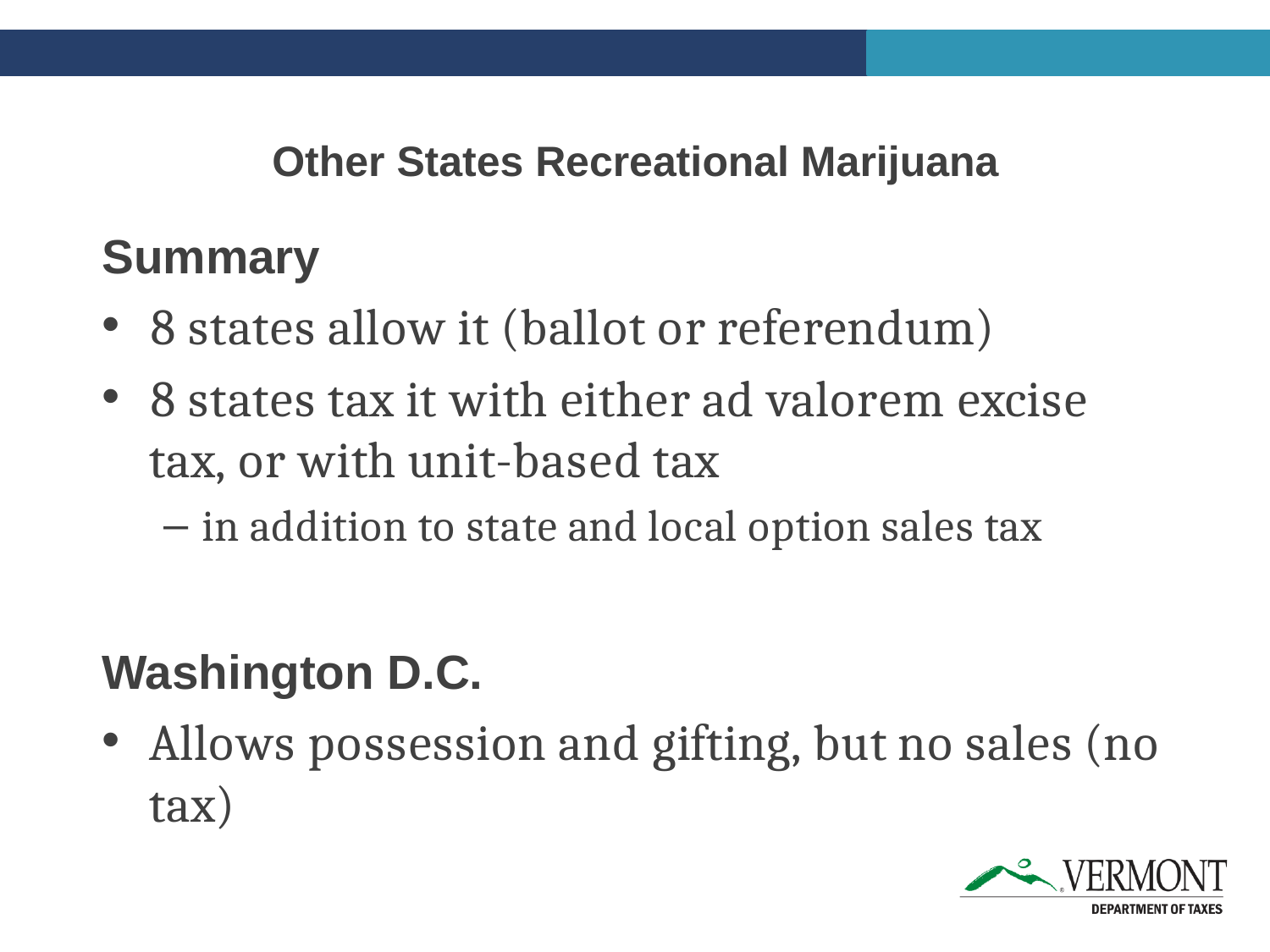

# Other States Recreational Marijuana
Summary
8 states allow it (ballot or referendum)
8 states tax it with either ad valorem excise tax, or with unit-based tax
in addition to state and local option sales tax

Washington D.C.
Allows possession and gifting, but no sales (no tax)